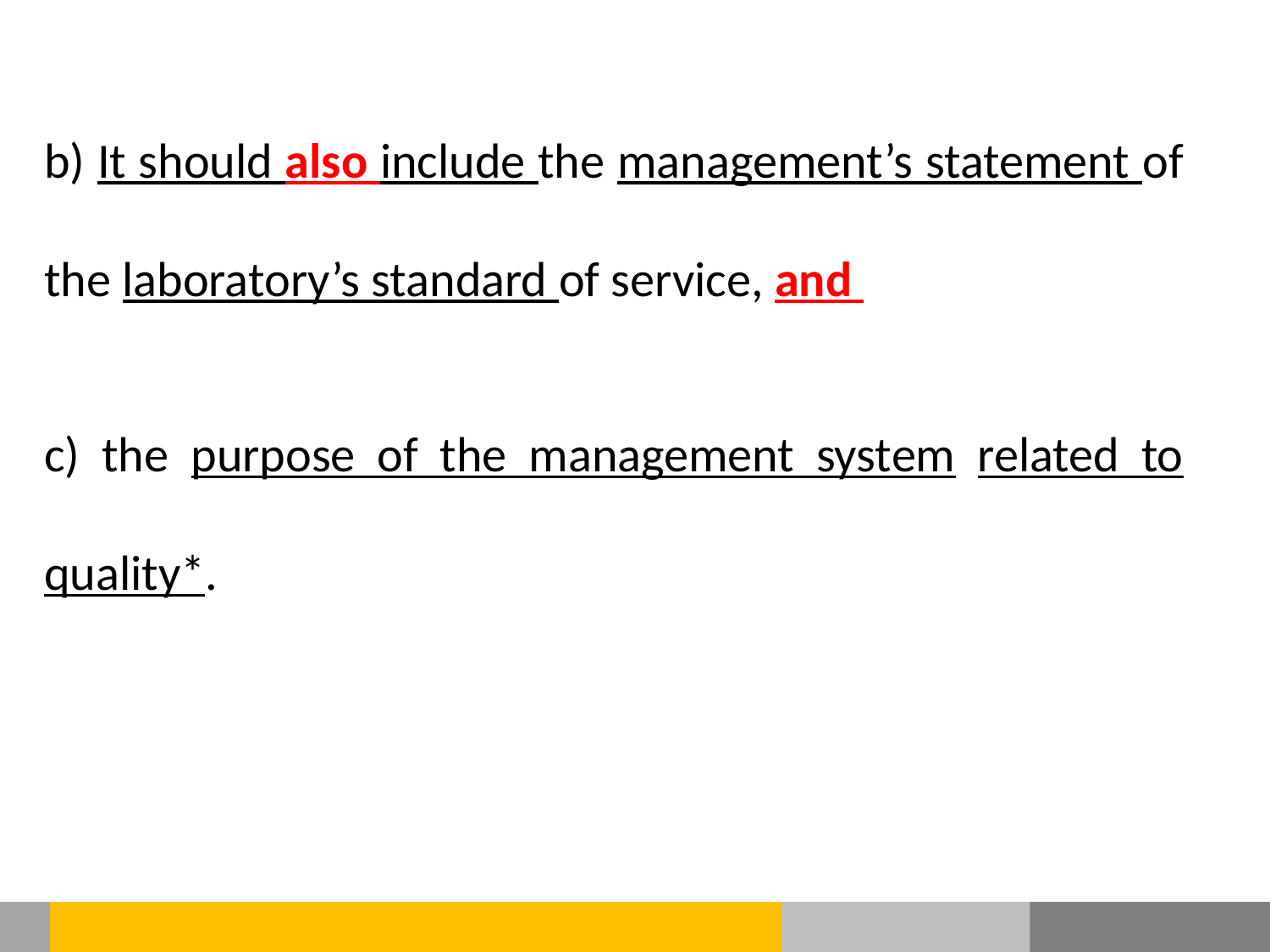

b) It should also include the management’s statement of the laboratory’s standard of service, and
c) the purpose of the management system related to quality*.